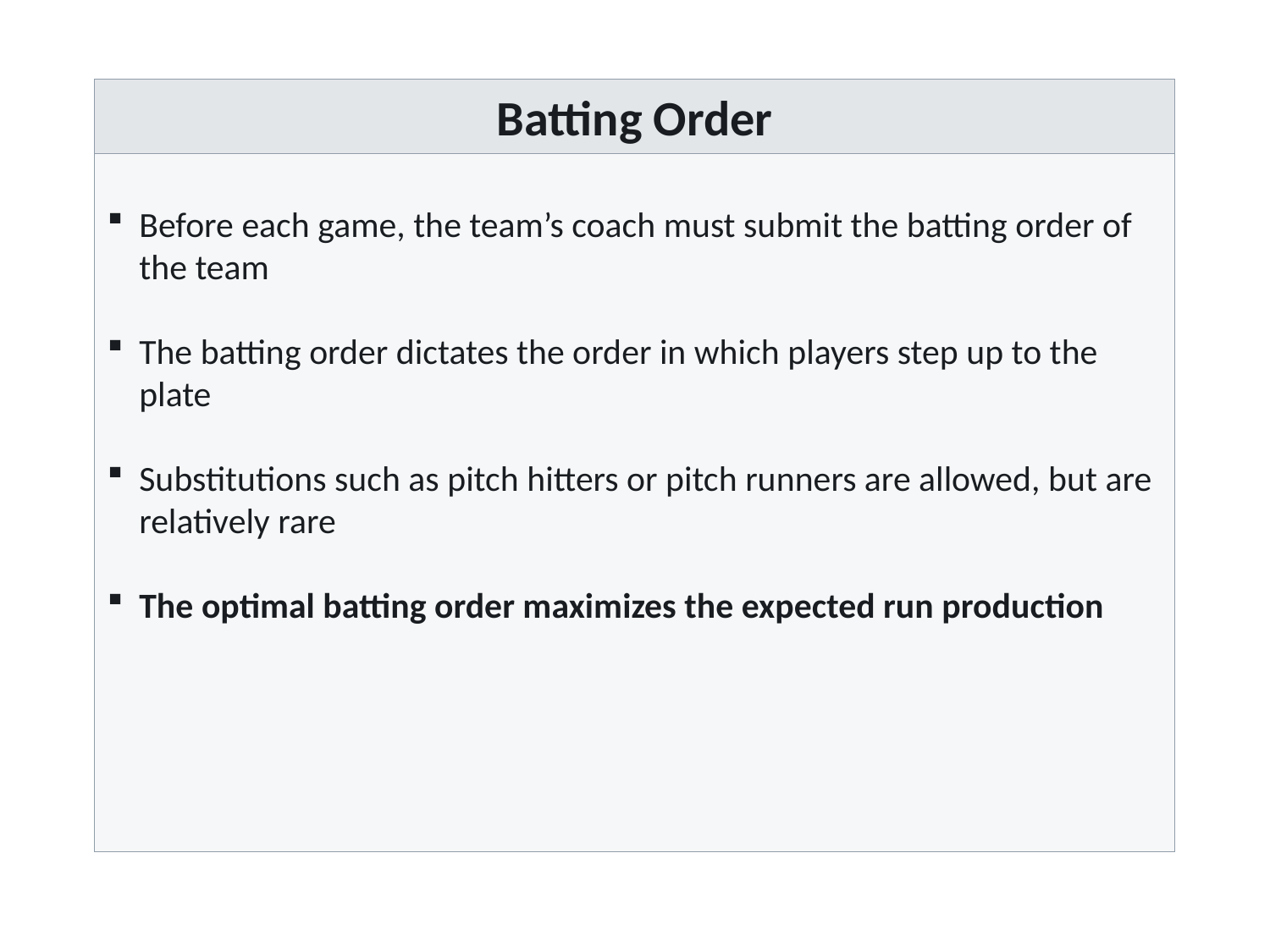

Batting Order

Before each game, the team’s coach must submit the batting order of the team

The batting order dictates the order in which players step up to the plate

Substitutions such as pitch hitters or pitch runners are allowed, but are relatively rare

The optimal batting order maximizes the expected run production